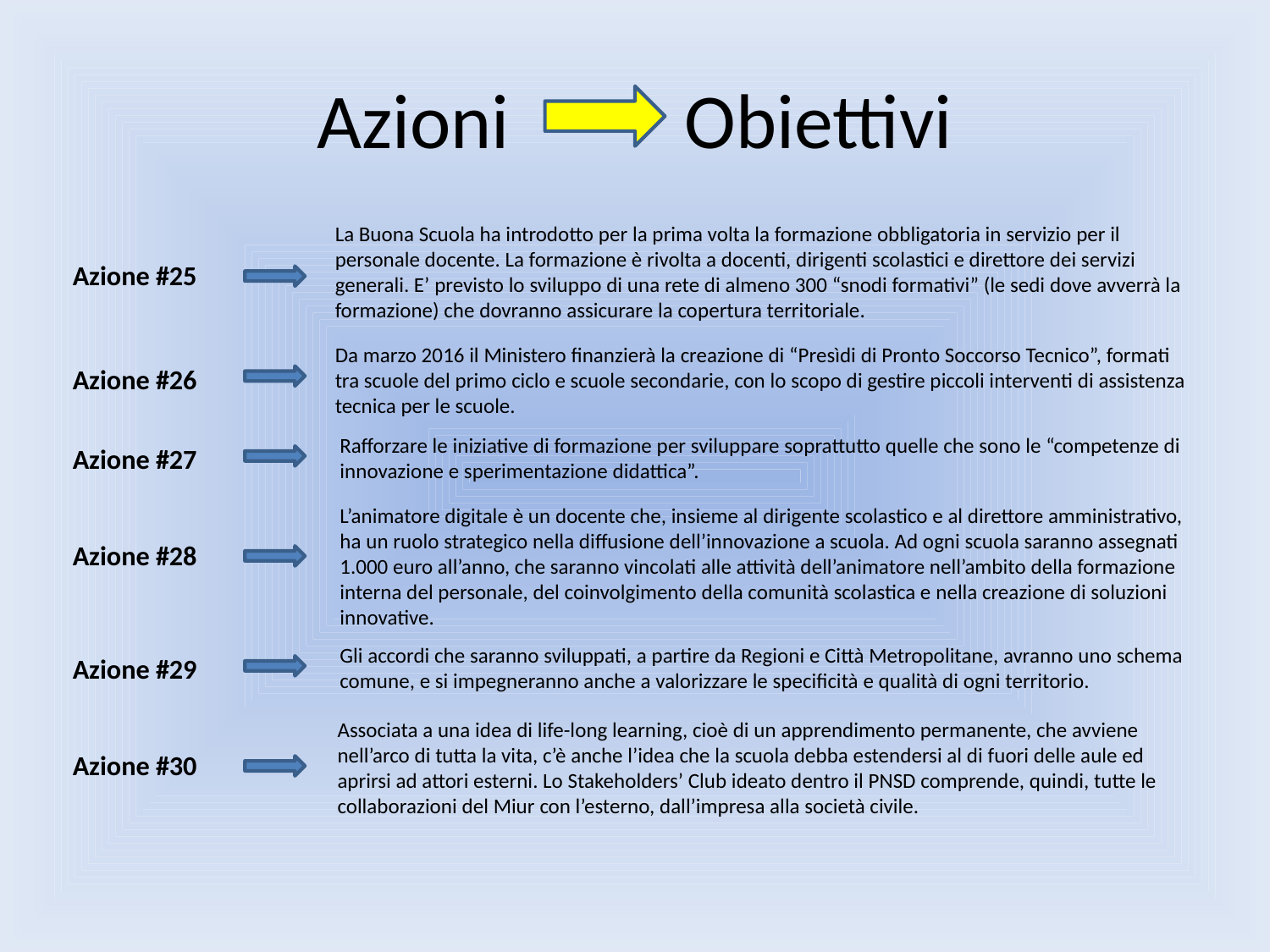

# Azioni          Obiettivi

La Buona Scuola ha introdotto per la prima volta la formazione obbligatoria in servizio per il personale docente. La formazione è rivolta a docenti, dirigenti scolastici e direttore dei servizi generali. E’ previsto lo sviluppo di una rete di almeno 300 “snodi formativi” (le sedi dove avverrà la formazione) che dovranno assicurare la copertura territoriale.
Azione #25

Da marzo 2016 il Ministero finanzierà la creazione di “Presìdi di Pronto Soccorso Tecnico”, formati tra scuole del primo ciclo e scuole secondarie, con lo scopo di gestire piccoli interventi di assistenza tecnica per le scuole.
Azione #26

Rafforzare le iniziative di formazione per sviluppare soprattutto quelle che sono le “competenze di innovazione e sperimentazione didattica”.
Azione #27

L’animatore digitale è un docente che, insieme al dirigente scolastico e al direttore amministrativo, ha un ruolo strategico nella diffusione dell’innovazione a scuola. Ad ogni scuola saranno assegnati 1.000 euro all’anno, che saranno vincolati alle attività dell’animatore nell’ambito della formazione interna del personale, del coinvolgimento della comunità scolastica e nella creazione di soluzioni innovative.
Azione #28

Gli accordi che saranno sviluppati, a partire da Regioni e Città Metropolitane, avranno uno schema comune, e si impegneranno anche a valorizzare le specificità e qualità di ogni territorio.
Azione #29

Associata a una idea di life-long learning, cioè di un apprendimento permanente, che avviene nell’arco di tutta la vita, c’è anche l’idea che la scuola debba estendersi al di fuori delle aule ed aprirsi ad attori esterni. Lo Stakeholders’ Club ideato dentro il PNSD comprende, quindi, tutte le collaborazioni del Miur con l’esterno, dall’impresa alla società civile.
Azione #30